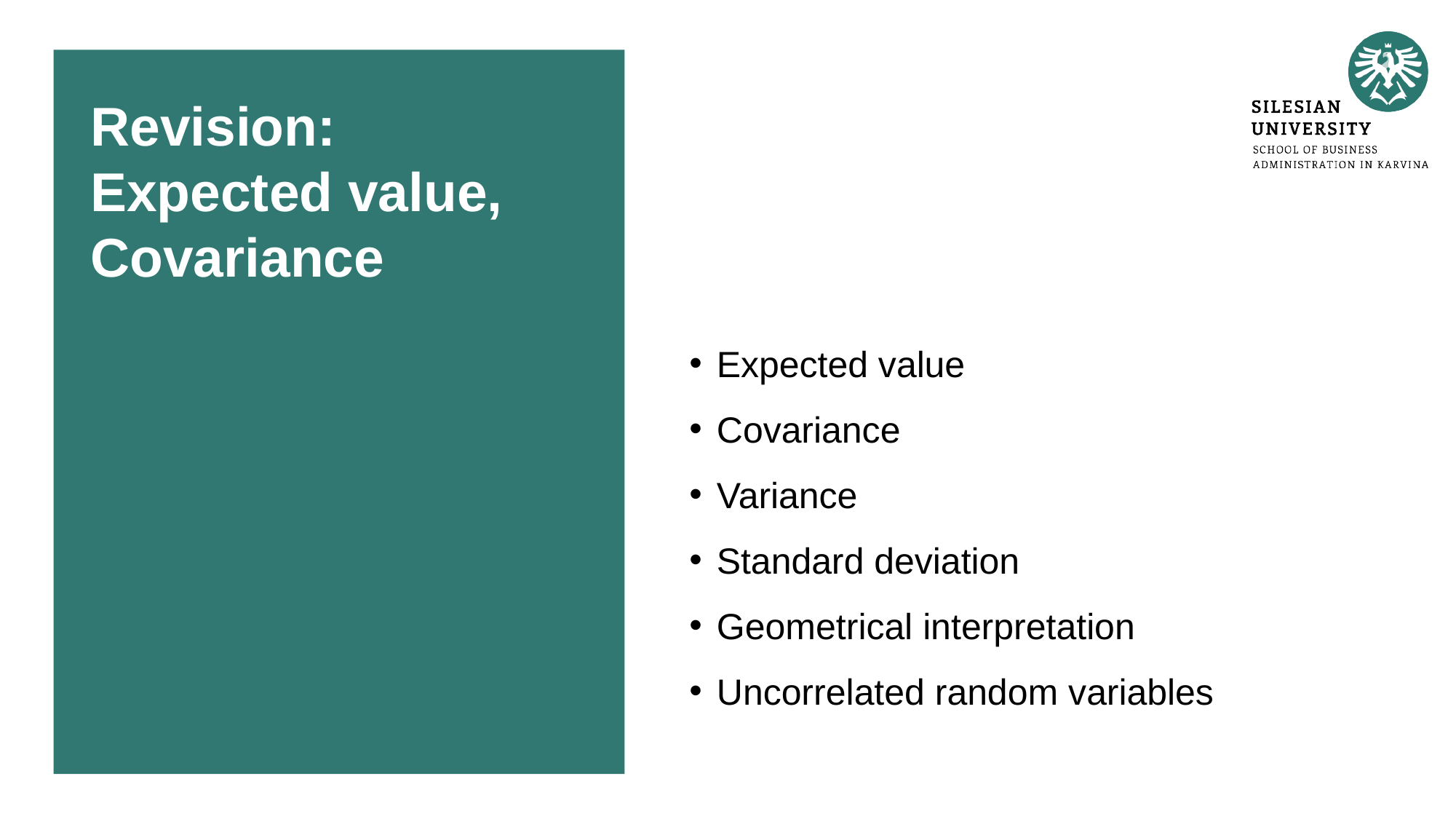

# Revision: Expected value, Covariance

Expected value
Covariance
Variance
Standard deviation
Geometrical interpretation
Uncorrelated random variables